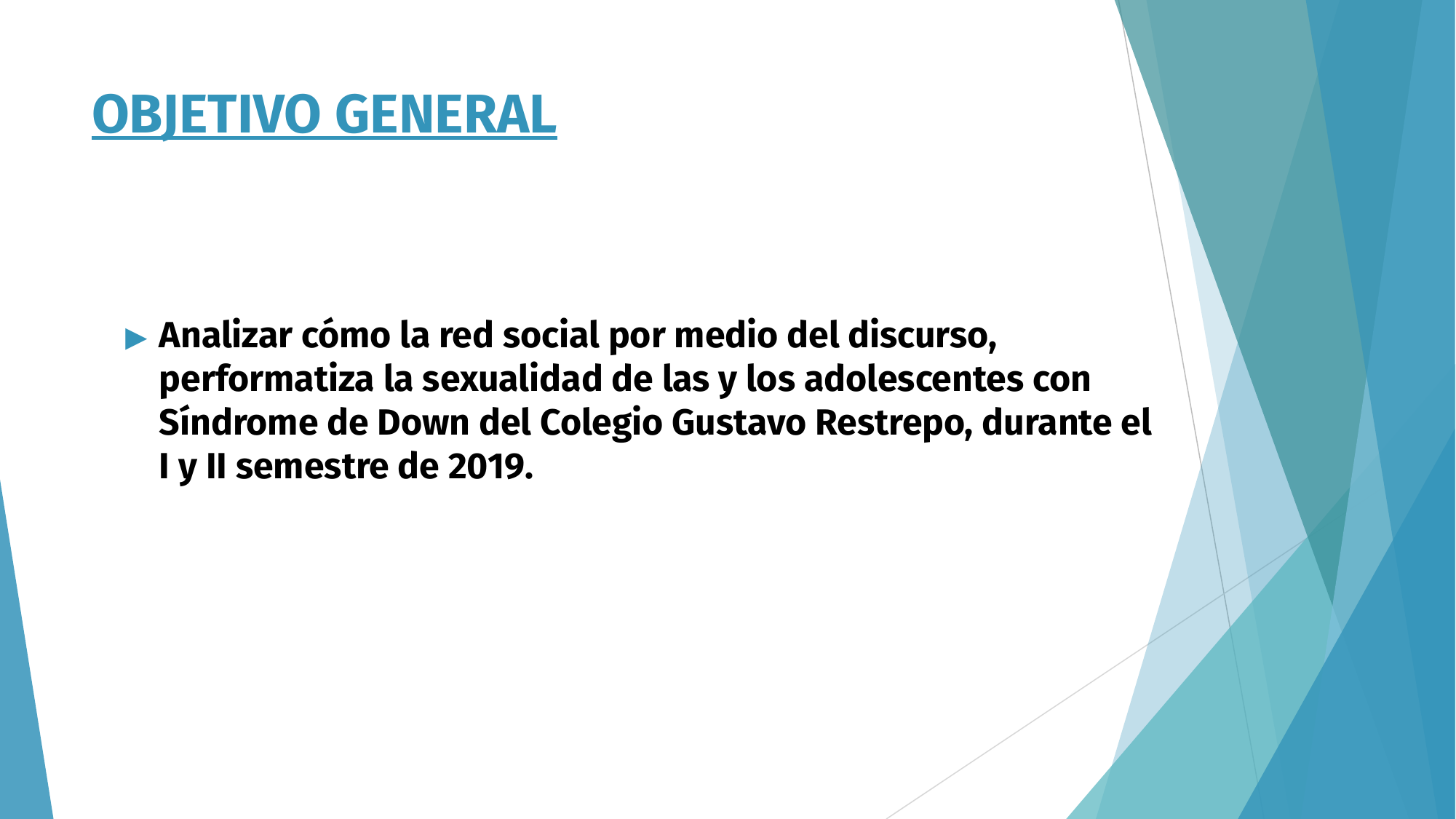

# OBJETIVO GENERAL
Analizar cómo la red social por medio del discurso, performatiza la sexualidad de las y los adolescentes con Síndrome de Down del Colegio Gustavo Restrepo, durante el I y II semestre de 2019.